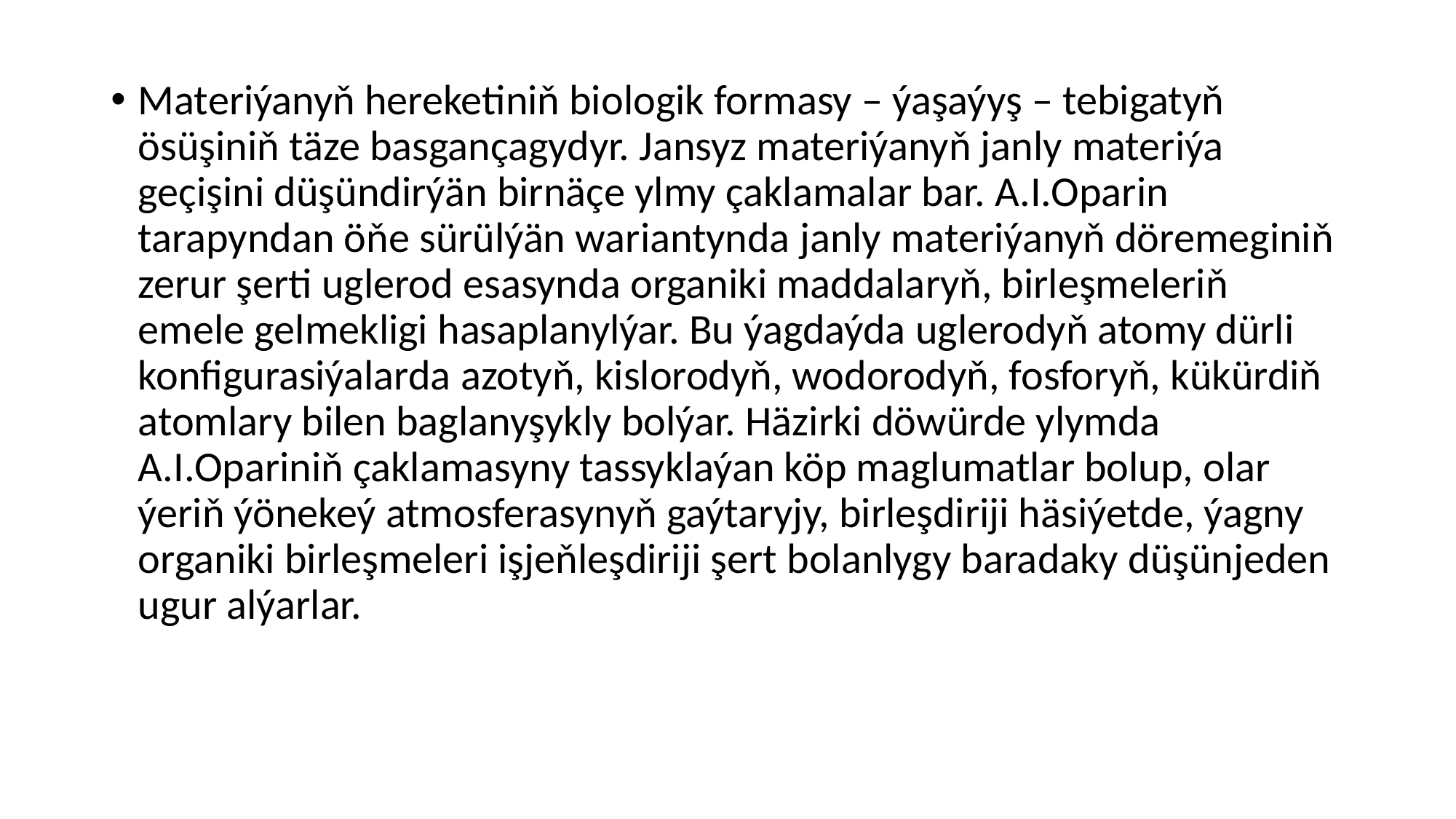

Materiýanyň hereketiniň biologik formasy – ýaşaýyş – tebigatyň ösüşiniň täze basgançagydyr. Jansyz materiýanyň janly materiýa geçişini düşündirýän birnäçe ylmy çaklamalar bar. A.I.Oparin tarapyndan öňe sürülýän wariantynda janly materiýanyň döremeginiň zerur şerti uglerod esasynda organiki maddalaryň, birleşmeleriň emele gelmekligi hasaplanylýar. Bu ýagdaýda uglerodyň atomy dürli konfigurasiýalarda azotyň, kislorodyň, wodorodyň, fosforyň, kükürdiň atomlary bilen baglanyşykly bolýar. Häzirki döwürde ylymda A.I.Opariniň çaklamasyny tassyklaýan köp maglumatlar bolup, olar ýeriň ýönekeý atmosferasynyň gaýtaryjy, birleşdiriji häsiýetde, ýagny organiki birleşmeleri işjeňleşdiriji şert bolanlygy baradaky düşünjeden ugur alýarlar.